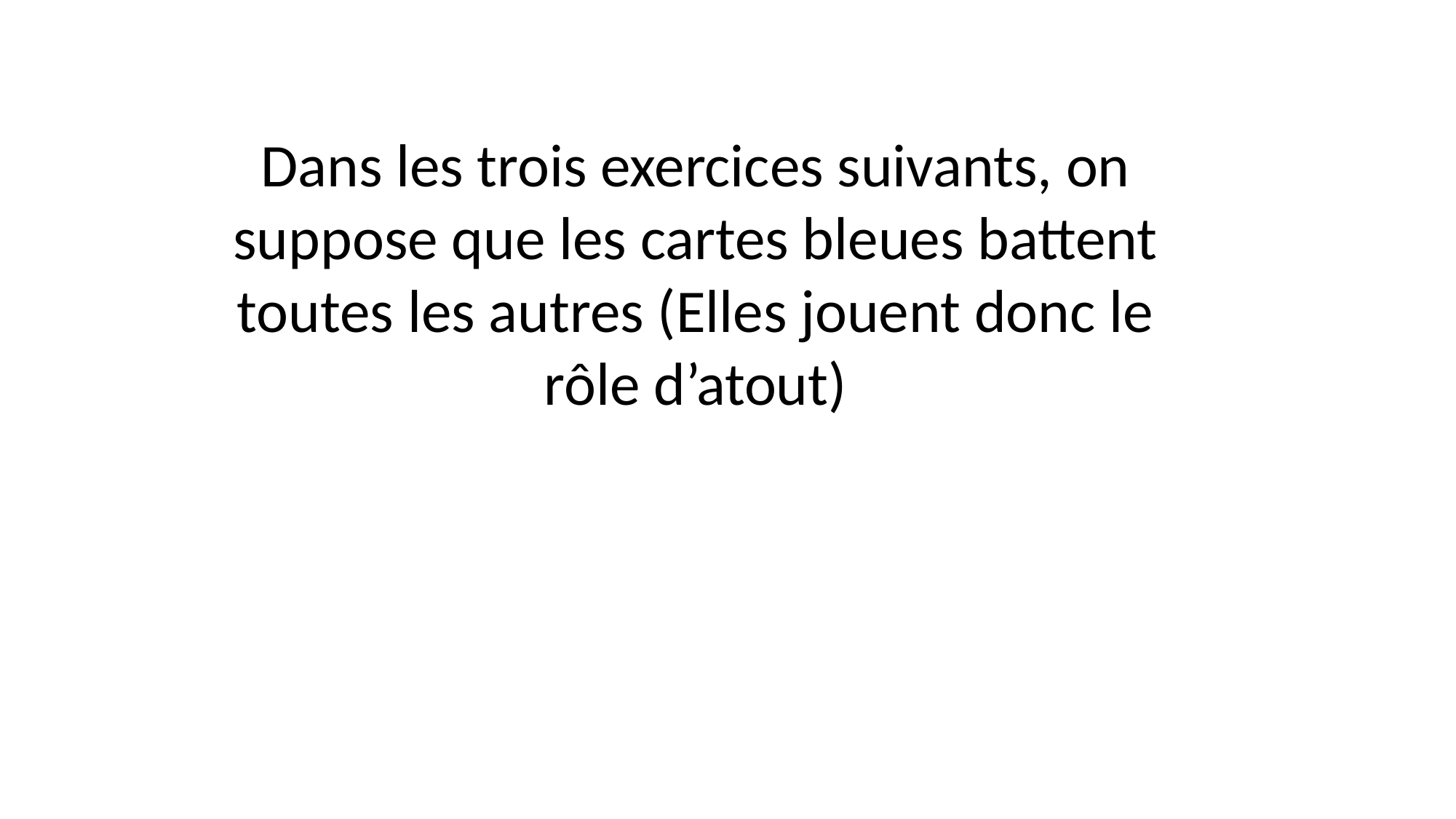

Dans les trois exercices suivants, on suppose que les cartes bleues battent toutes les autres (Elles jouent donc le rôle d’atout)